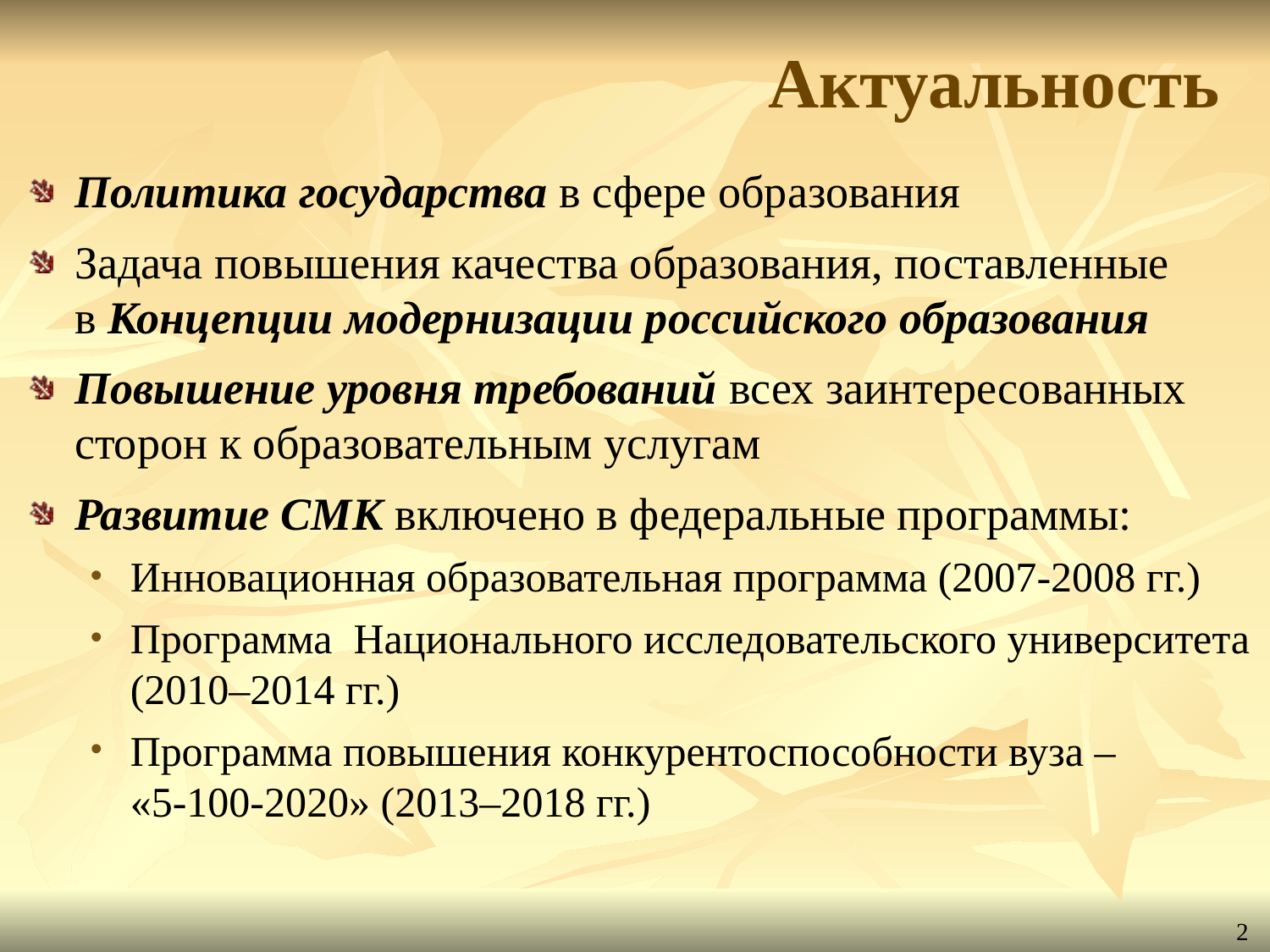

Актуальность
Политика государства в сфере образования
Задача повышения качества образования, поставленные
в Концепции модернизации российского образования
Повышение уровня требований всех заинтересованных сторон к образовательным услугам
Развитие СМК включено в федеральные программы:
Инновационная образовательная программа (2007-2008 гг.)
Программа  Национального исследовательского университета (2010–2014 гг.)
Программа повышения конкурентоспособности вуза –
«5-100-2020» (2013–2018 гг.)

2